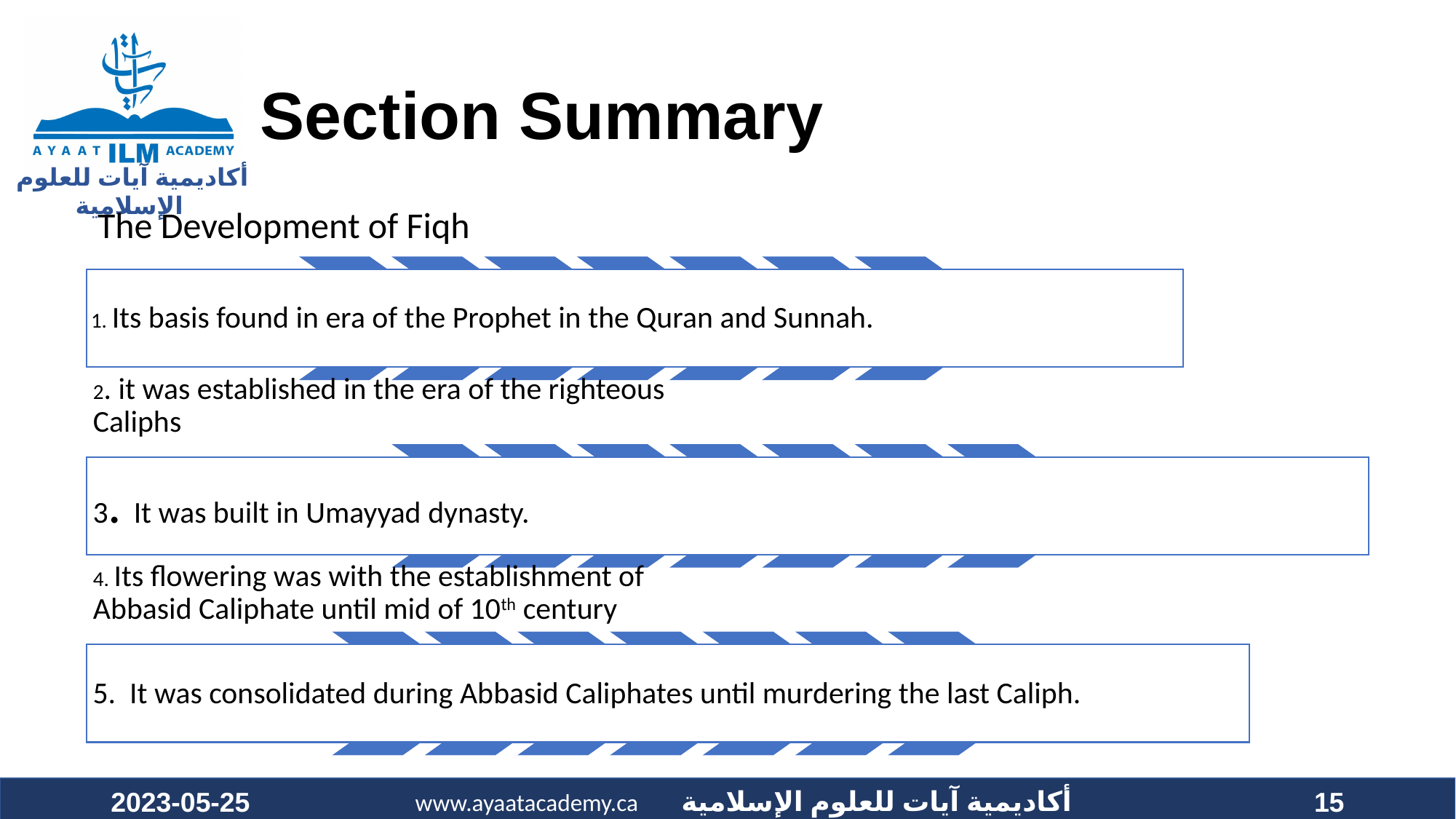

# Section Summary
The Development of Fiqh
1. Its basis found in era of the Prophet in the Quran and Sunnah.
2. it was established in the era of the righteous Caliphs
3. It was built in Umayyad dynasty.
4. Its flowering was with the establishment of Abbasid Caliphate until mid of 10th century
5.  It was consolidated during Abbasid Caliphates until murdering the last Caliph.
2023-05-25
15